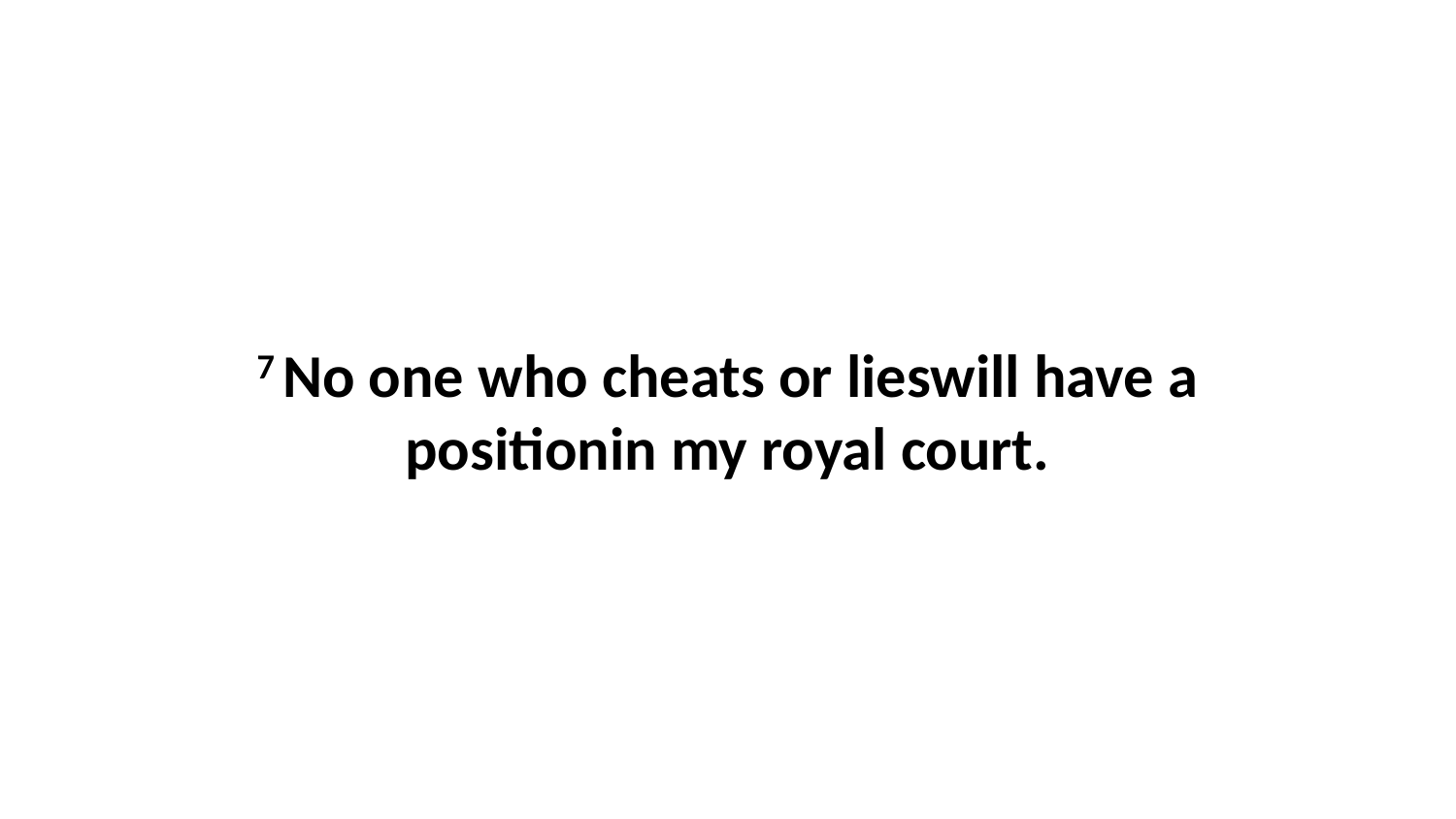

7 No one who cheats or lieswill have a positionin my royal court.